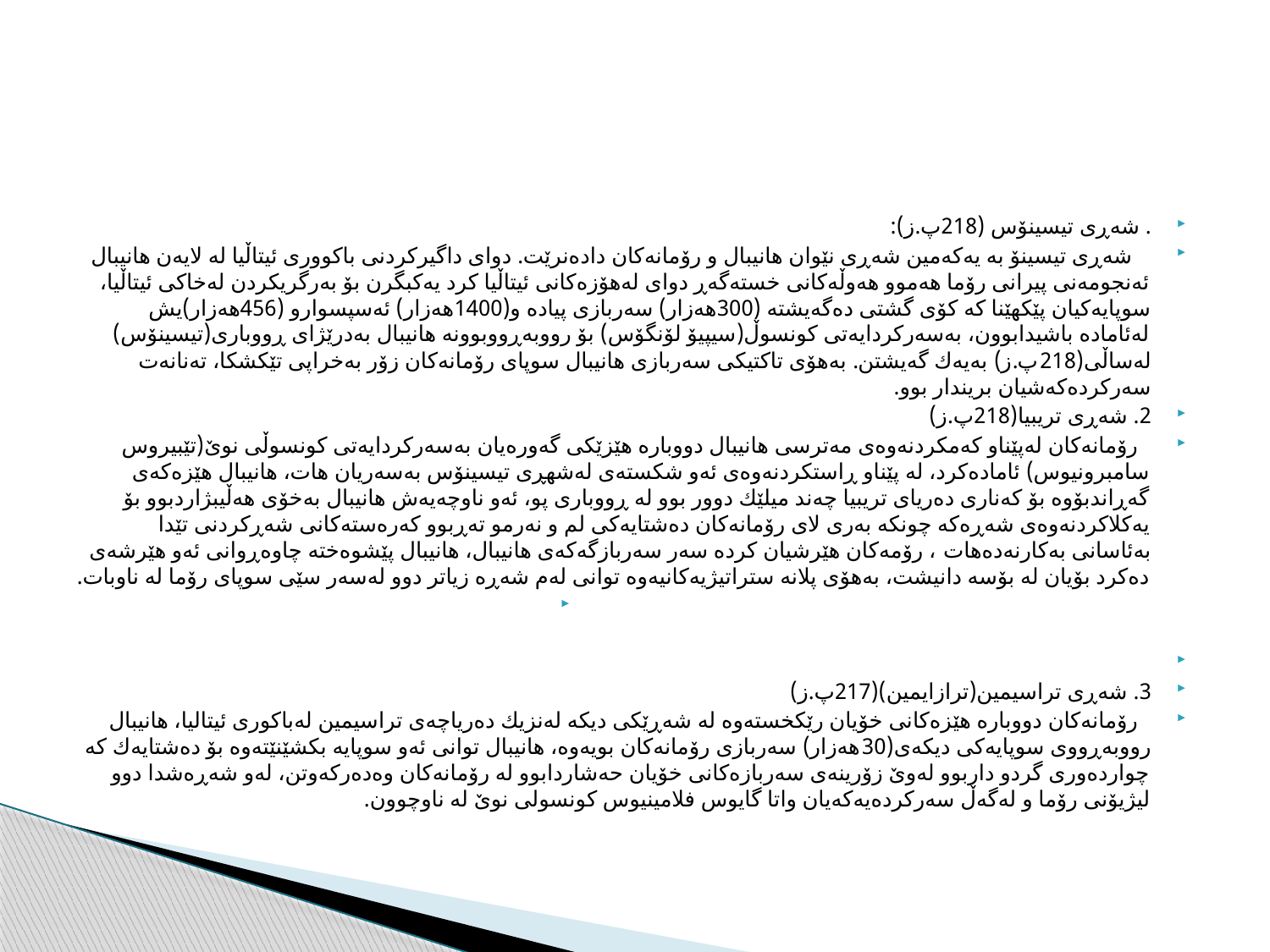

#
. شه‌ڕى تیسینۆس (218پ.ز):
   شه‌ڕى تيسينۆ به‌ يه‌كه‌مين شه‌ڕى نێوان هانيبال و رۆمانه‌كان داده‌نرێت. دواى داگيركردنى باكوورى ئيتاڵيا له‌ لايه‌ن هانيبال ئه‌نجومه‌نی پیرانی رۆما هه‌موو هه‌وڵه‌كانى خسته‌گه‌ڕ دوای له‌هۆزه‌كانی ئیتاڵیا كرد یه‌كبگرن بۆ به‌رگریكردن له‌خاكى ئيتاڵيا، سوپایه‌كیان پێكهێنا كه‌ كۆی گشتی ده‌گه‌یشته (300هه‌زار) سه‌ربازی پیاده‌ و(1400هه‌زار) ئه‌سپسوارو (456هه‌زار)یش له‌ئاماده‌ باشیدابوون، به‌سه‌ركردایه‌تی كونسوڵ(سیپیۆ لۆنگۆس) بۆ رووبه‌ڕووبوونه‌ هانيبال به‌درێژای ڕووباری(تیسینۆس) له‌ساڵى(218پ.ز) به‌يه‌ك گه‌یشتن. به‌هۆى تاكتيكى سه‌ربازى هانيبال سوپای رۆمانه‌كان زۆر به‌خراپی تێكشكا، ته‌نانه‌ت سه‌ركرده‌كه‌شیان بریندار بوو.
2. شه‌ڕى تريبيا(218پ.ز)
  رۆمانه‌كان له‌پێناو كه‌مكردنه‌وه‌ى مه‌ترسى هانيبال دووباره‌ هێزێكى گه‌وره‌يان به‌سه‌ركردايه‌تى كونسوڵى نوێ(تێبيروس سامبرونيوس) ئاماده‌كرد، له‌ پێناو ڕاستكردنه‌وه‌ى ئه‌و شكسته‌ى له‌شهڕى تیسینۆس به‌سه‌ريان هات، هانيبال هێزه‌كه‌ى گه‌ڕاندبۆوه‌ بۆ كه‌نارى ده‌رياى تريبيا چه‌ند ميلێك دوور بوو له‌ ڕووبارى پو، ئه‌و ناوچه‌يه‌ش هانيبال به‌خۆى هه‌ڵيبژاردبوو بۆ يه‌كلاكردنه‌وه‌ى شه‌ڕه‌كه‌ چونكه‌ به‌رى لاى رۆمانه‌كان ده‌شتايه‌كى لم و نه‌رمو ته‌ڕبوو كه‌ره‌سته‌كانى شه‌ڕكردنى تێدا به‌ئاسانى به‌كارنه‌ده‌هات ، رۆمه‌كان هێرشيان كرده‌ سه‌ر سه‌ربازگه‌كه‌ى هانيبال، هانيبال پێشوه‌خته‌ چاوه‌ڕوانى ئه‌و هێرشه‌ى ده‌كرد بۆيان له‌ بۆسه‌ دانيشت، به‌هۆى پلانه‌ ستراتيژيه‌كانيه‌وه‌ توانى له‌م شه‌ڕه‌ زياتر دوو له‌سه‌ر سێى سوپاى رۆما له‌ ناوبات.

3. شه‌ڕى تراسیمین(ترازايمين)(217پ.ز)
  رۆمانه‌كان دووباره‌ هێزه‌كانى خۆيان رێكخسته‌وه‌ لە شه‌ڕێكى دیكە لەنزیك دەریاچەی تراسیمین لەباكوری ئیتالیا، هانيبال رووبه‌ڕووی سوپایەكی دیكەی(30هه‌زار) سه‌ربازی رۆمانه‌كان بویه‌وه‌، هانيبال توانی ئه‌و سوپایه‌ بكشێنێته‌وه‌ بۆ ده‌شتایه‌ك كه‌ چوارده‌وری گردو داربوو له‌وێ زۆرینه‌ی سه‌ربازه‌كانی خۆیان حه‌شاردابوو له‌ رۆمانه‌كان وه‌ده‌ركه‌وتن، لەو شەڕەشدا دوو ليژیۆنی رۆما و له‌گه‌ڵ سەركردەیەكه‌یان واتا گایوس فلامینیوس كونسولی نوێ لە ناوچوون.